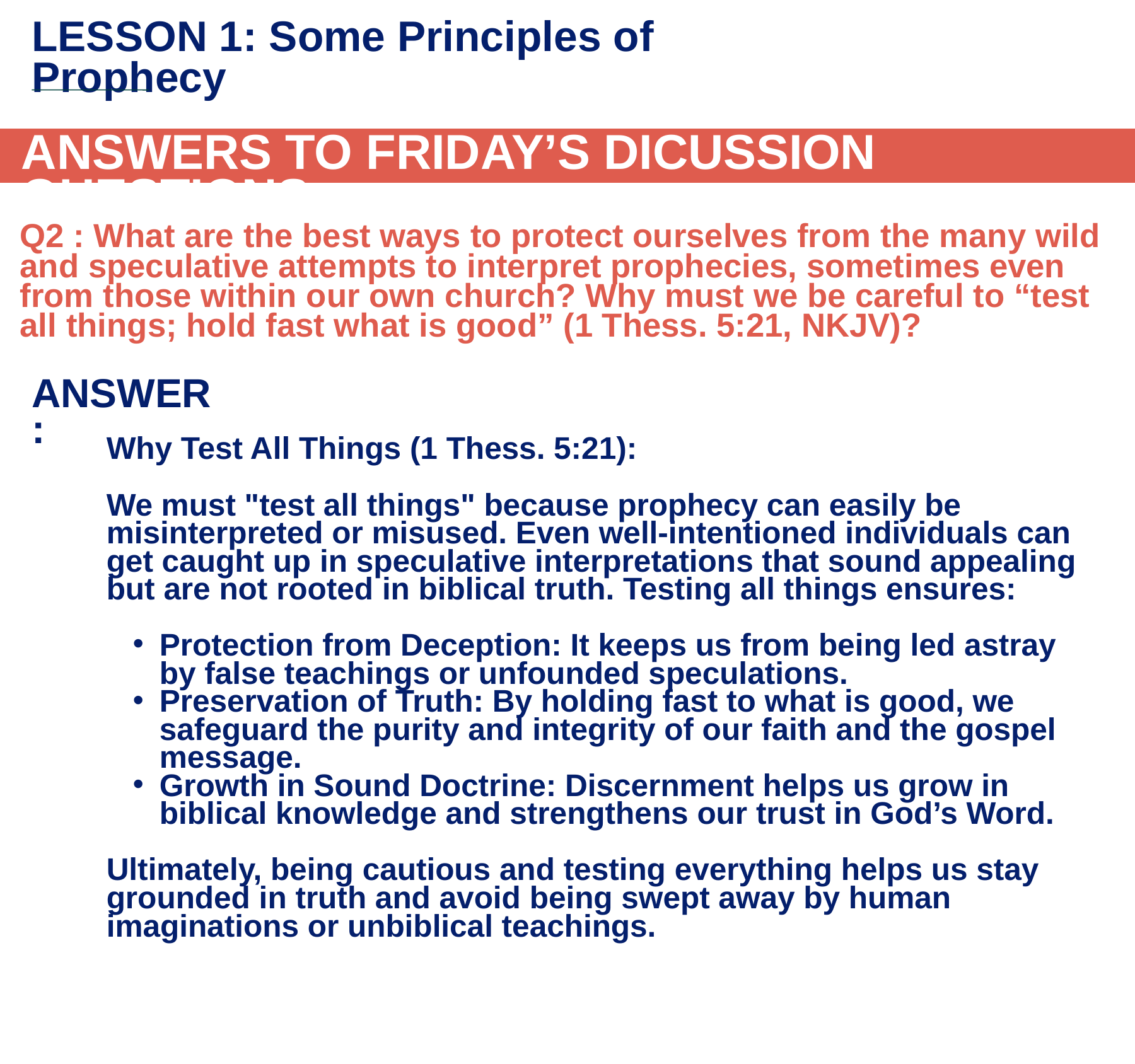

LESSON 1: Some Principles of Prophecy

ANSWERS TO FRIDAY’S DICUSSION QUESTIONS:
Q2 : What are the best ways to protect ourselves from the many wild and speculative attempts to interpret prophecies, sometimes even from those within our own church? Why must we be careful to “test all things; hold fast what is good” (1 Thess. 5:21, NKJV)?
ANSWER:
Why Test All Things (1 Thess. 5:21):

We must "test all things" because prophecy can easily be misinterpreted or misused. Even well-intentioned individuals can get caught up in speculative interpretations that sound appealing but are not rooted in biblical truth. Testing all things ensures:

Protection from Deception: It keeps us from being led astray by false teachings or unfounded speculations.
Preservation of Truth: By holding fast to what is good, we safeguard the purity and integrity of our faith and the gospel message.
Growth in Sound Doctrine: Discernment helps us grow in biblical knowledge and strengthens our trust in God’s Word.

Ultimately, being cautious and testing everything helps us stay grounded in truth and avoid being swept away by human imaginations or unbiblical teachings.